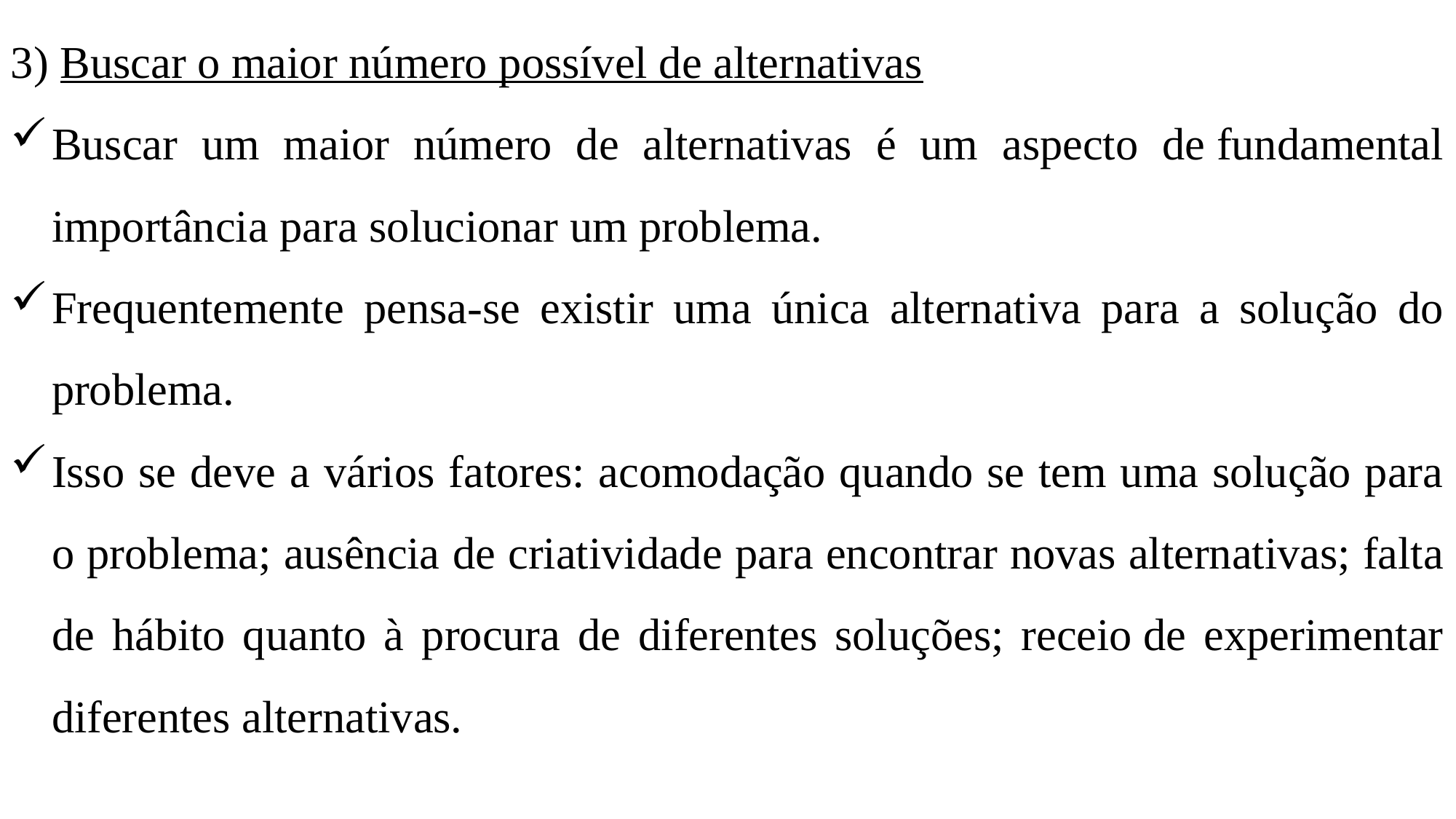

3) Buscar o maior número possível de alternativas
Buscar um maior número de alternativas é um aspecto de fundamental importância para solucionar um problema.
Frequentemente pensa-se existir uma única alternativa para a solução do problema.
Isso se deve a vários fatores: acomodação quando se tem uma solução para o problema; ausência de criatividade para encontrar novas alternativas; falta de hábito quanto à procura de diferentes soluções; receio de experimentar diferentes alternativas.